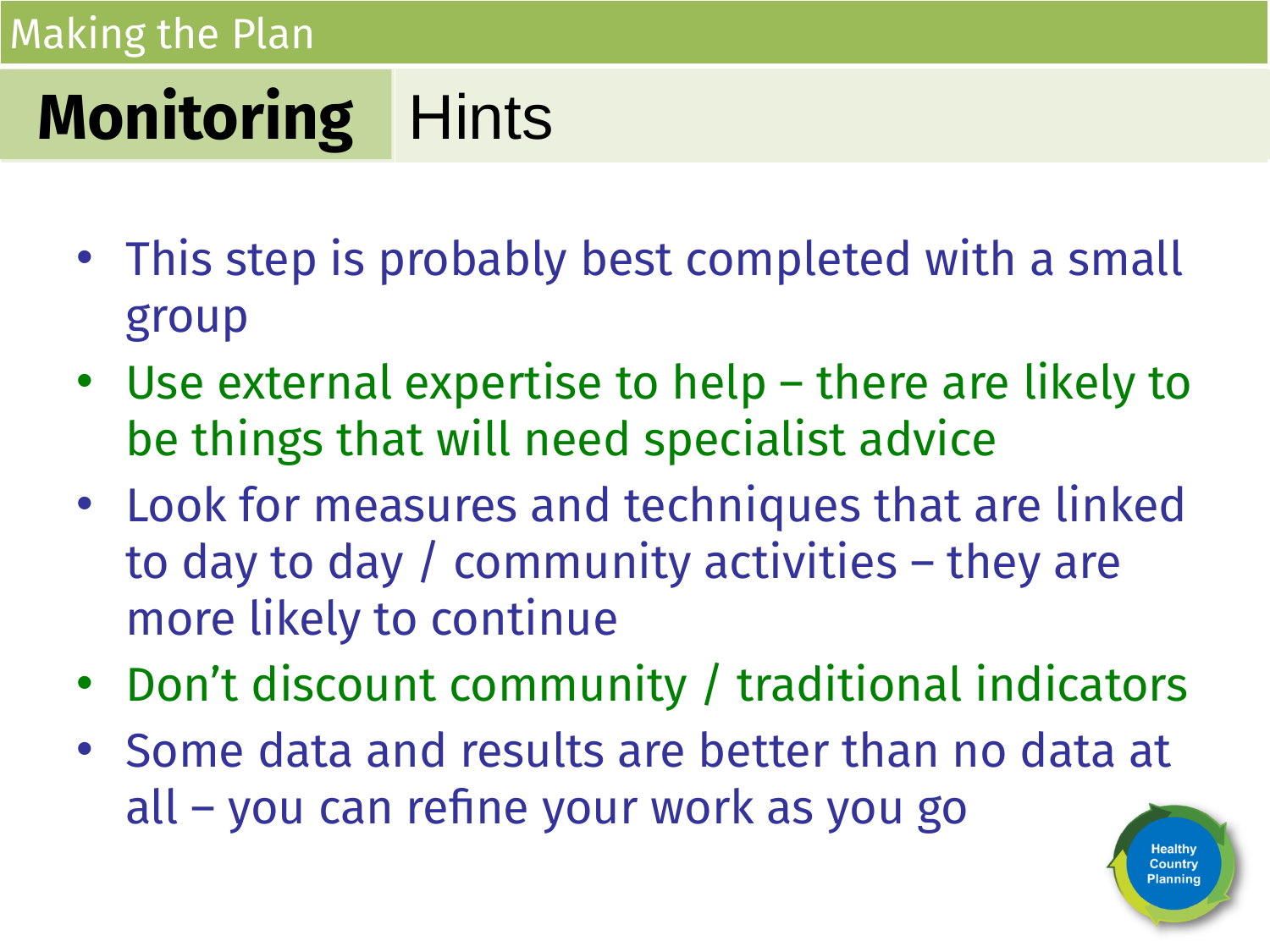

Making the Plan
Monitoring
Hints
This step is probably best completed with a small group
Use external expertise to help – there are likely to be things that will need specialist advice
Look for measures and techniques that are linked to day to day / community activities – they are more likely to continue
Don’t discount community / traditional indicators
Some data and results are better than no data at all – you can refine your work as you go